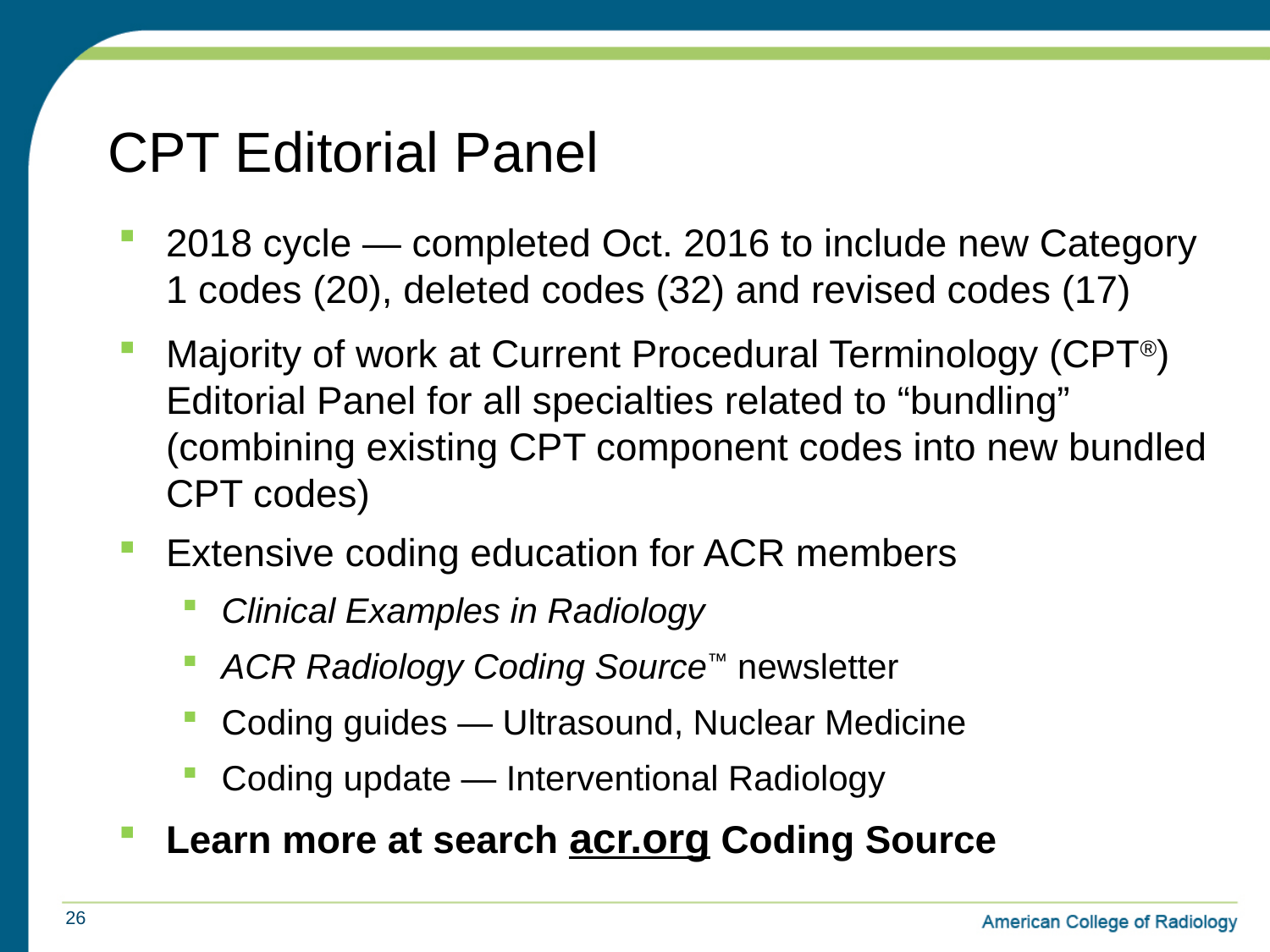

CPT Editorial Panel
2018 cycle ― completed Oct. 2016 to include new Category 1 codes (20), deleted codes (32) and revised codes (17)
Majority of work at Current Procedural Terminology (CPT®) Editorial Panel for all specialties related to “bundling” (combining existing CPT component codes into new bundled CPT codes)
Extensive coding education for ACR members
Clinical Examples in Radiology
ACR Radiology Coding Source™ newsletter
Coding guides ― Ultrasound, Nuclear Medicine
Coding update ― Interventional Radiology
Learn more at search acr.org Coding Source

26